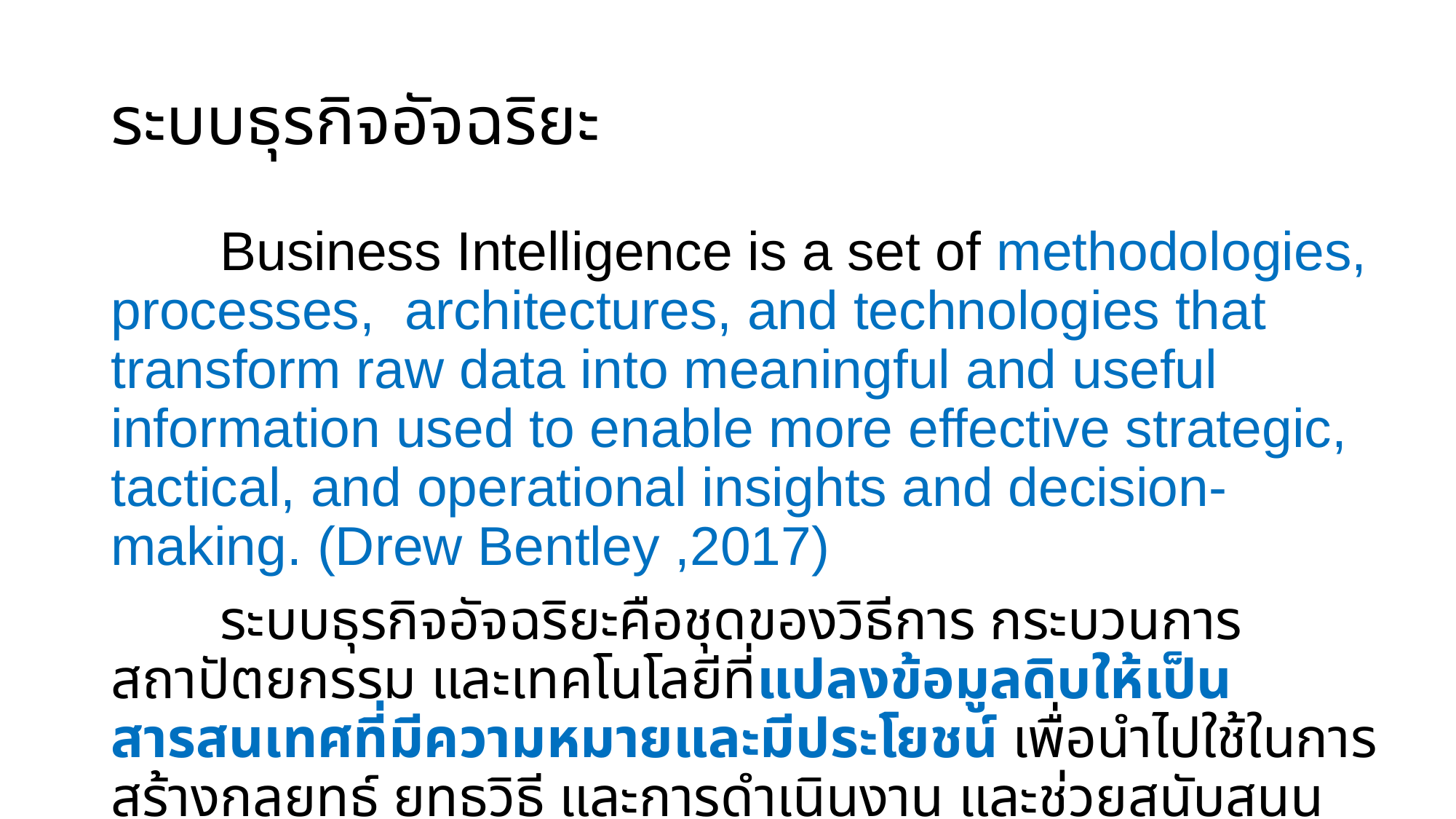

# ระบบธุรกิจอัจฉริยะ
	Business Intelligence is a set of methodologies, processes,  architectures, and technologies that transform raw data into meaningful and useful information used to enable more effective strategic, tactical, and operational insights and decision-making. (Drew Bentley ,2017)
	ระบบธุรกิจอัจฉริยะคือชุดของวิธีการ กระบวนการ สถาปัตยกรรม และเทคโนโลยีที่แปลงข้อมูลดิบให้เป็นสารสนเทศที่มีความหมายและมีประโยชน์ เพื่อนำไปใช้ในการสร้างกลยุทธ์ ยุทธวิธี และการดำเนินงาน และช่วยสนับสนุนการตัดสินใจให้มีประสิทธิภาพมากขึ้น